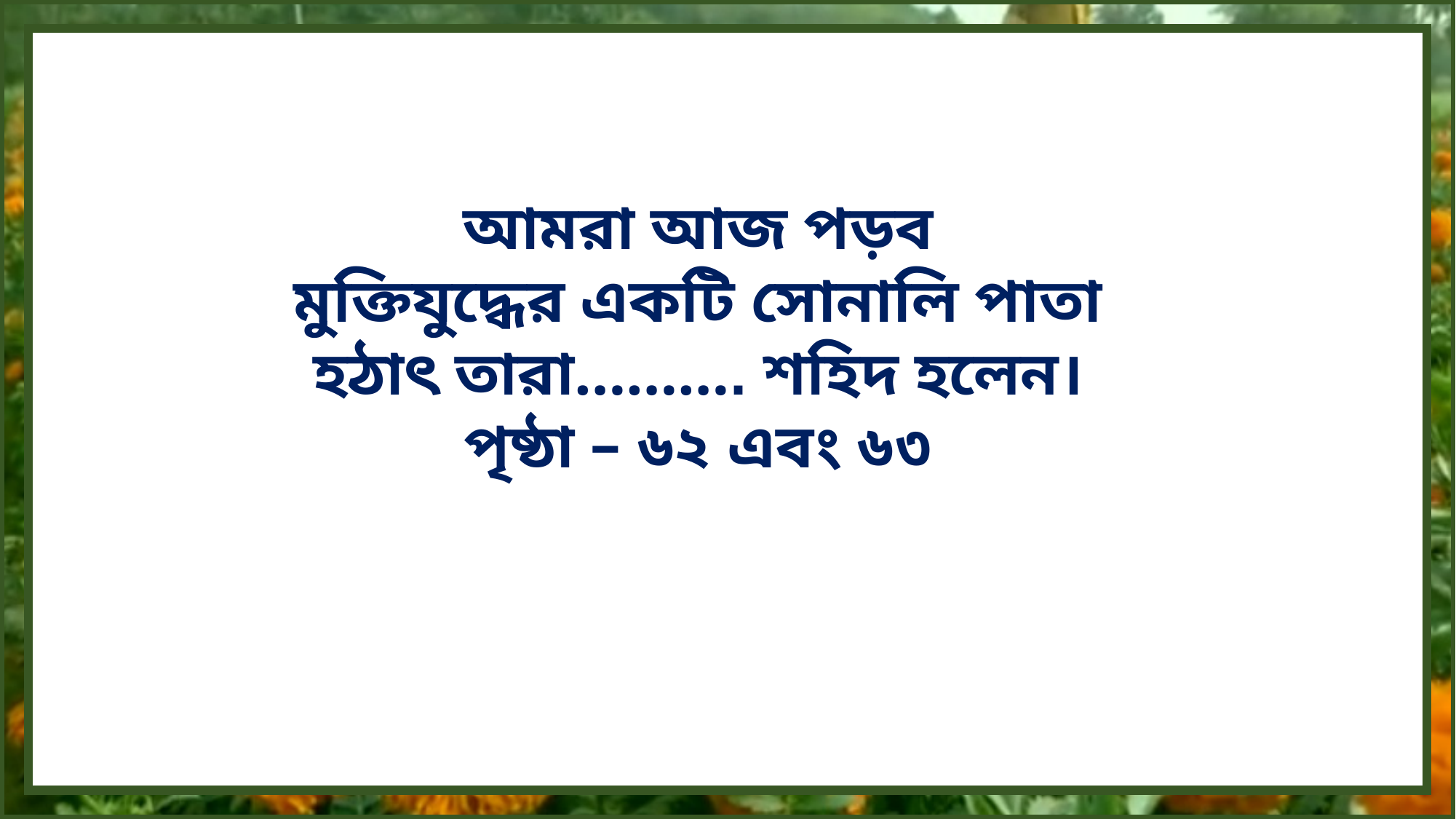

আমরা আজ পড়ব
মুক্তিযুদ্ধের একটি সোনালি পাতা
হঠাৎ তারা………. শহিদ হলেন।
পৃষ্ঠা – ৬২ এবং ৬৩